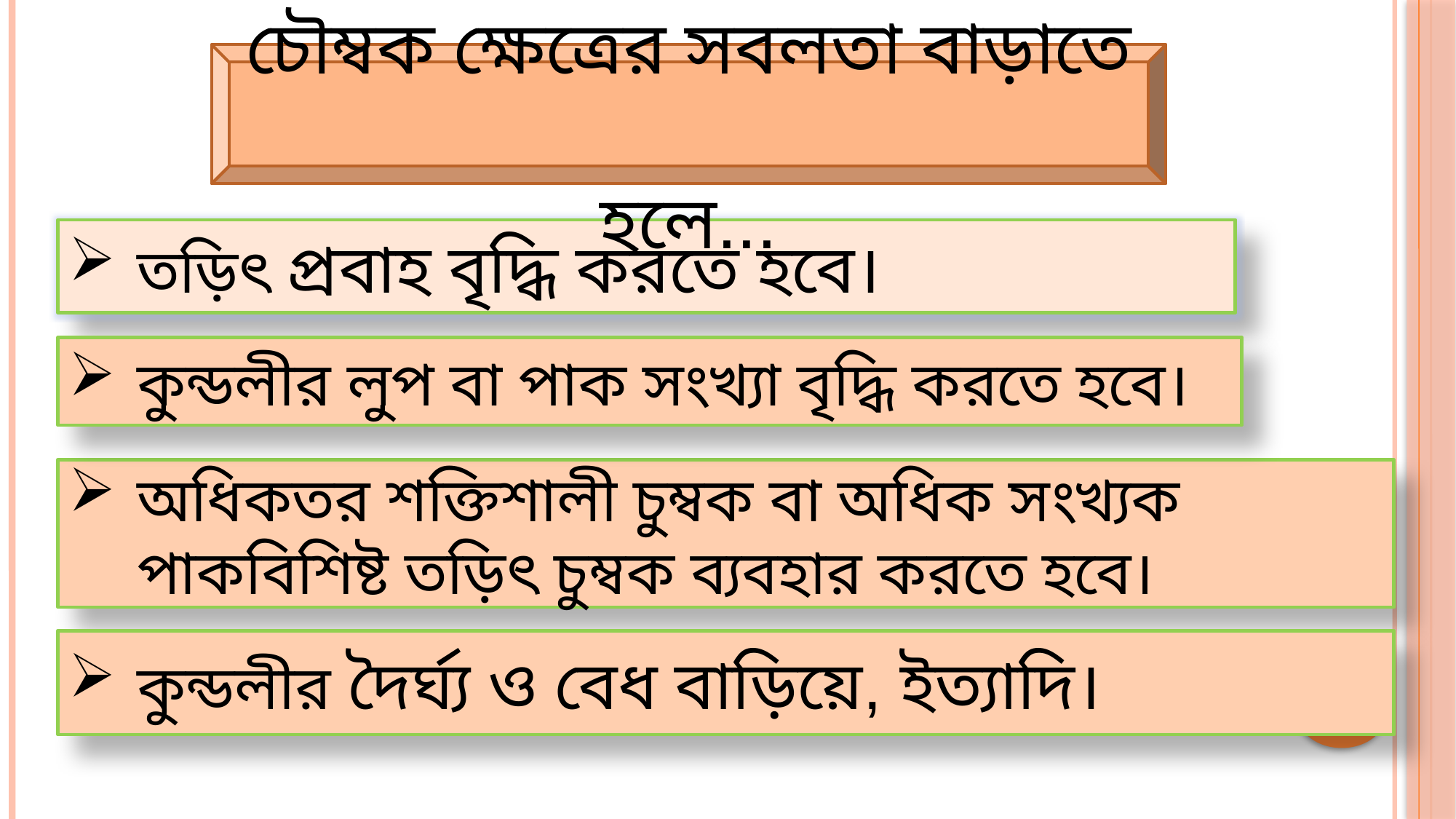

চৌম্বক ক্ষেত্রের সবলতা বাড়াতে হলে...

তড়িৎ প্রবাহ বৃদ্ধি করতে হবে।
কুন্ডলীর লুপ বা পাক সংখ্যা বৃদ্ধি করতে হবে।
অধিকতর শক্তিশালী চুম্বক বা অধিক সংখ্যক পাকবিশিষ্ট তড়িৎ চুম্বক ব্যবহার করতে হবে।
কুন্ডলীর দৈর্ঘ্য ও বেধ বাড়িয়ে, ইত্যাদি।